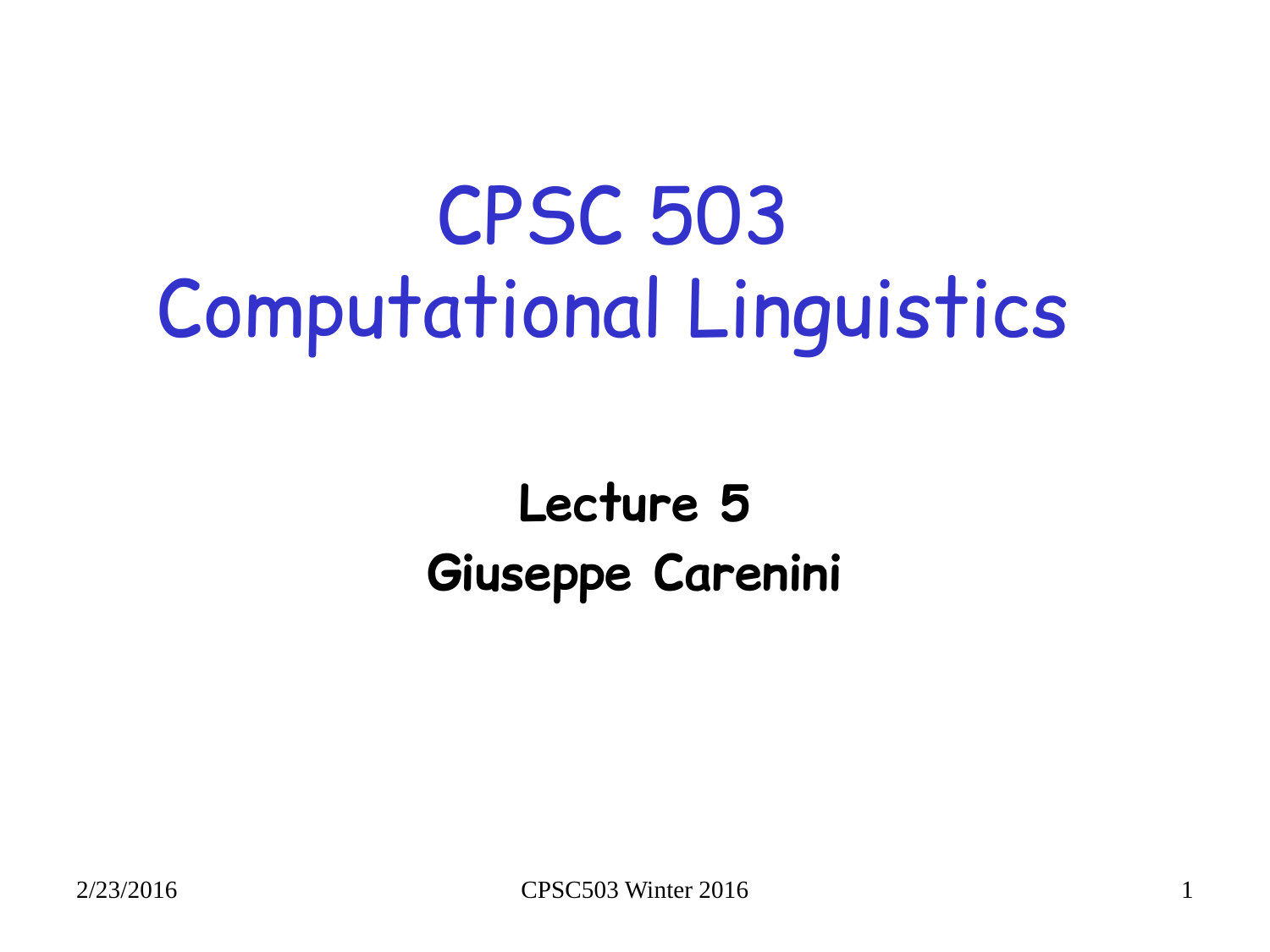

# CPSC 503 Computational Linguistics
Lecture 5
Giuseppe Carenini
2/23/2016
CPSC503 Winter 2016
1